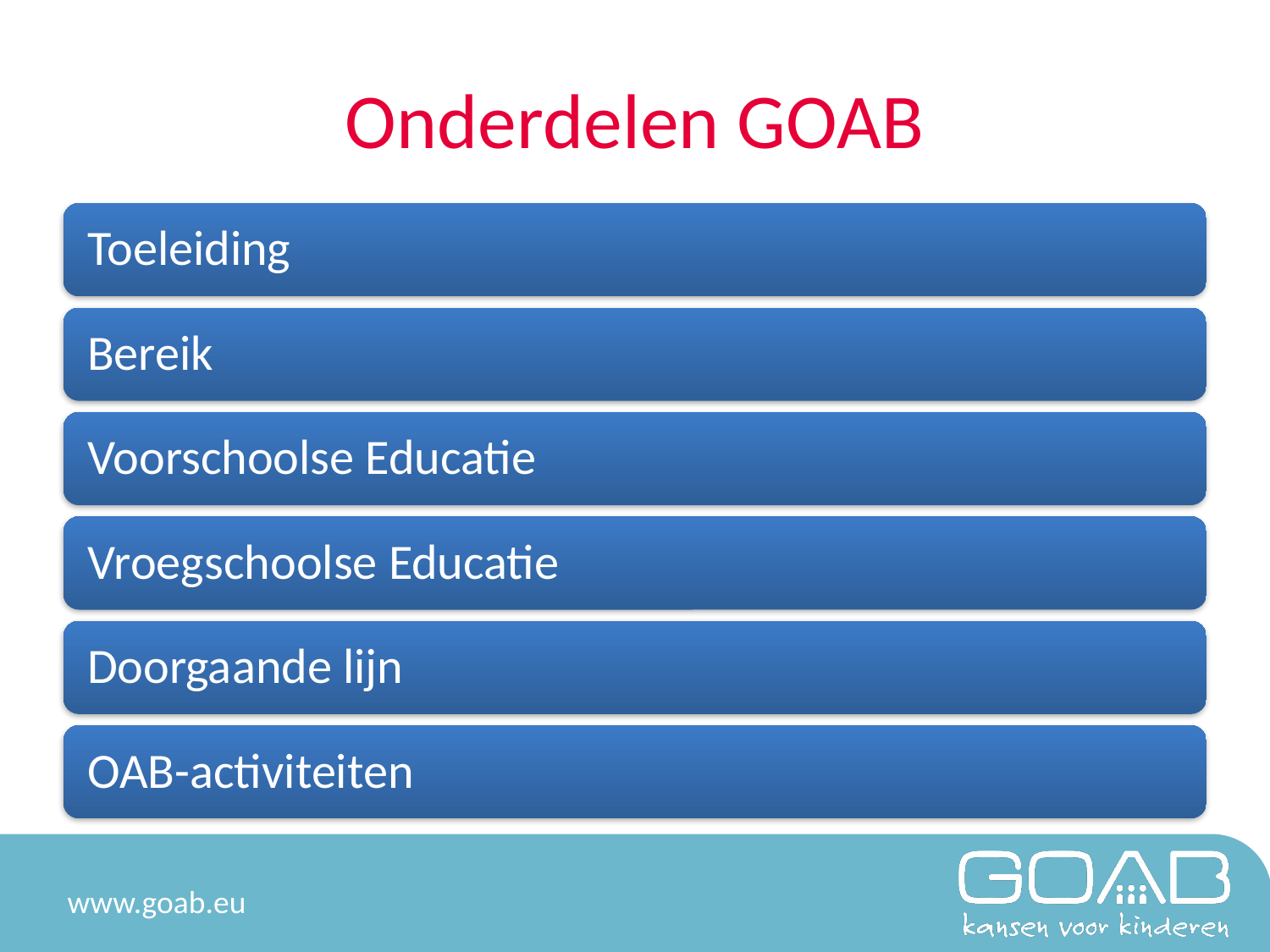

# Onderdelen GOAB
Toeleiding
Bereik
Voorschoolse Educatie
Vroegschoolse Educatie
Doorgaande lijn
OAB-activiteiten